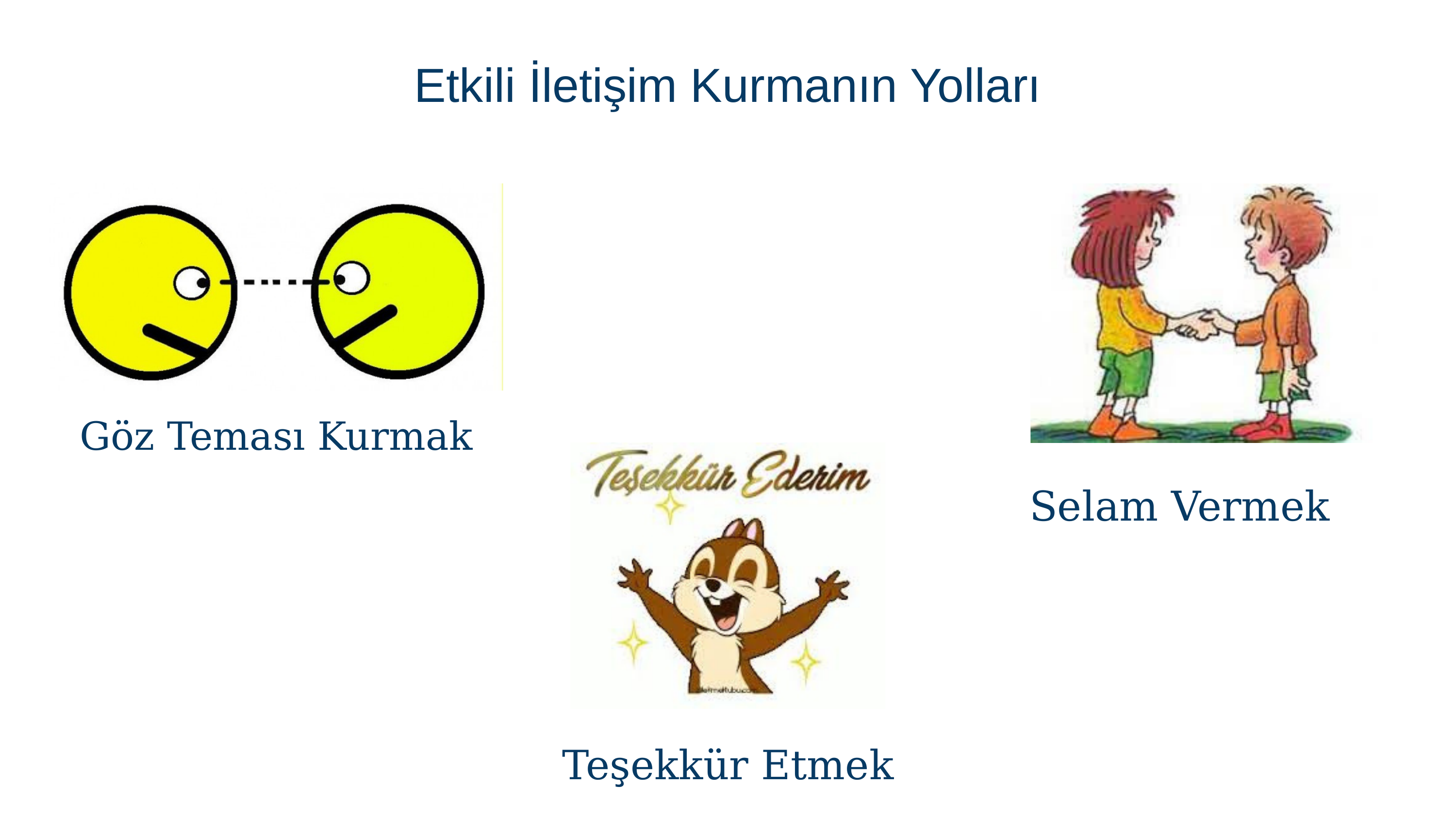

Etkili İletişim Kurmanın Yolları

Göz Teması Kurmak

Selam Vermek
Teşekkür Etmek